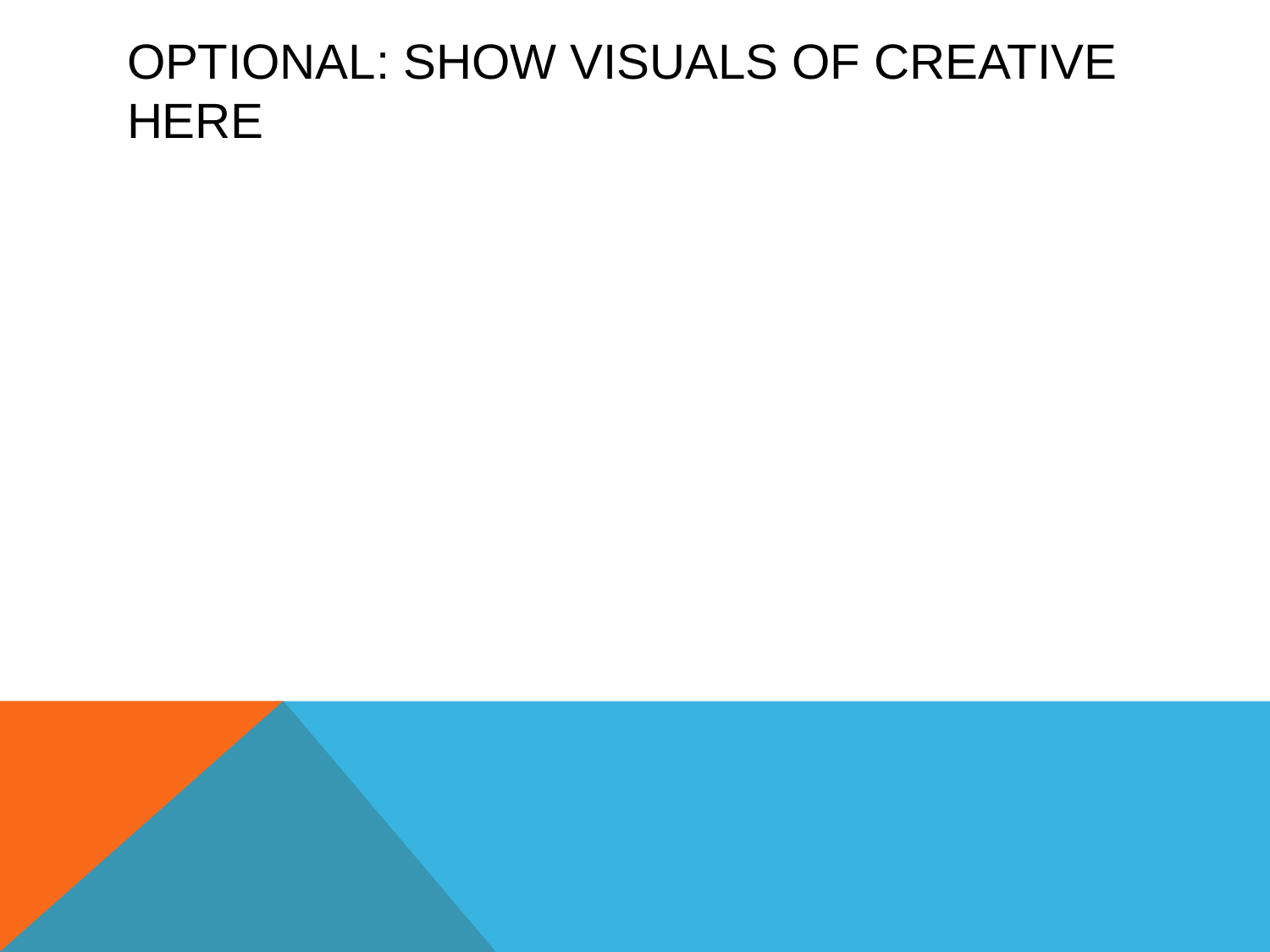

# Optional: Show visuals of creative here